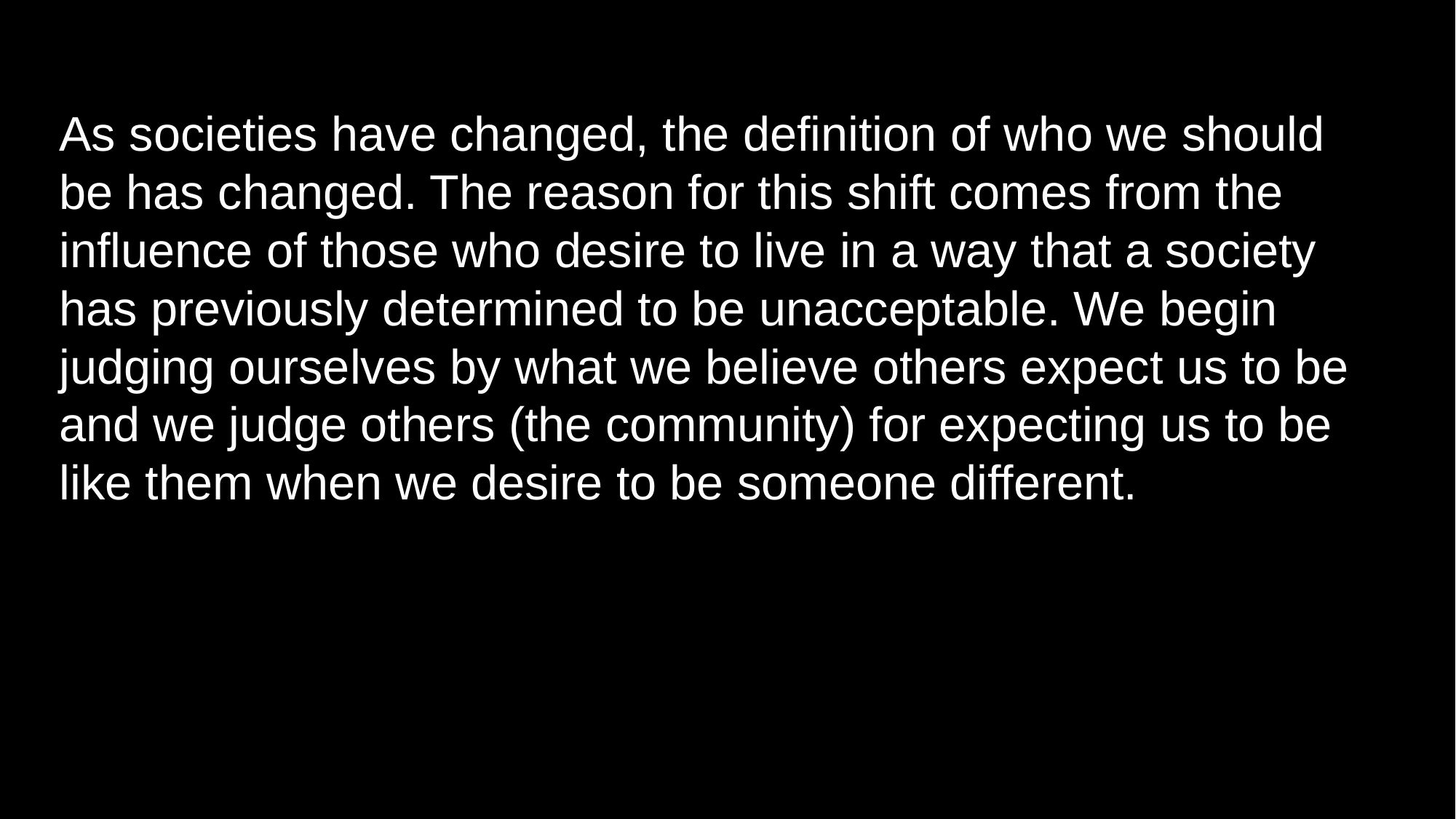

As societies have changed, the definition of who we should be has changed. The reason for this shift comes from the influence of those who desire to live in a way that a society has previously determined to be unacceptable. We begin judging ourselves by what we believe others expect us to be and we judge others (the community) for expecting us to be like them when we desire to be someone different.